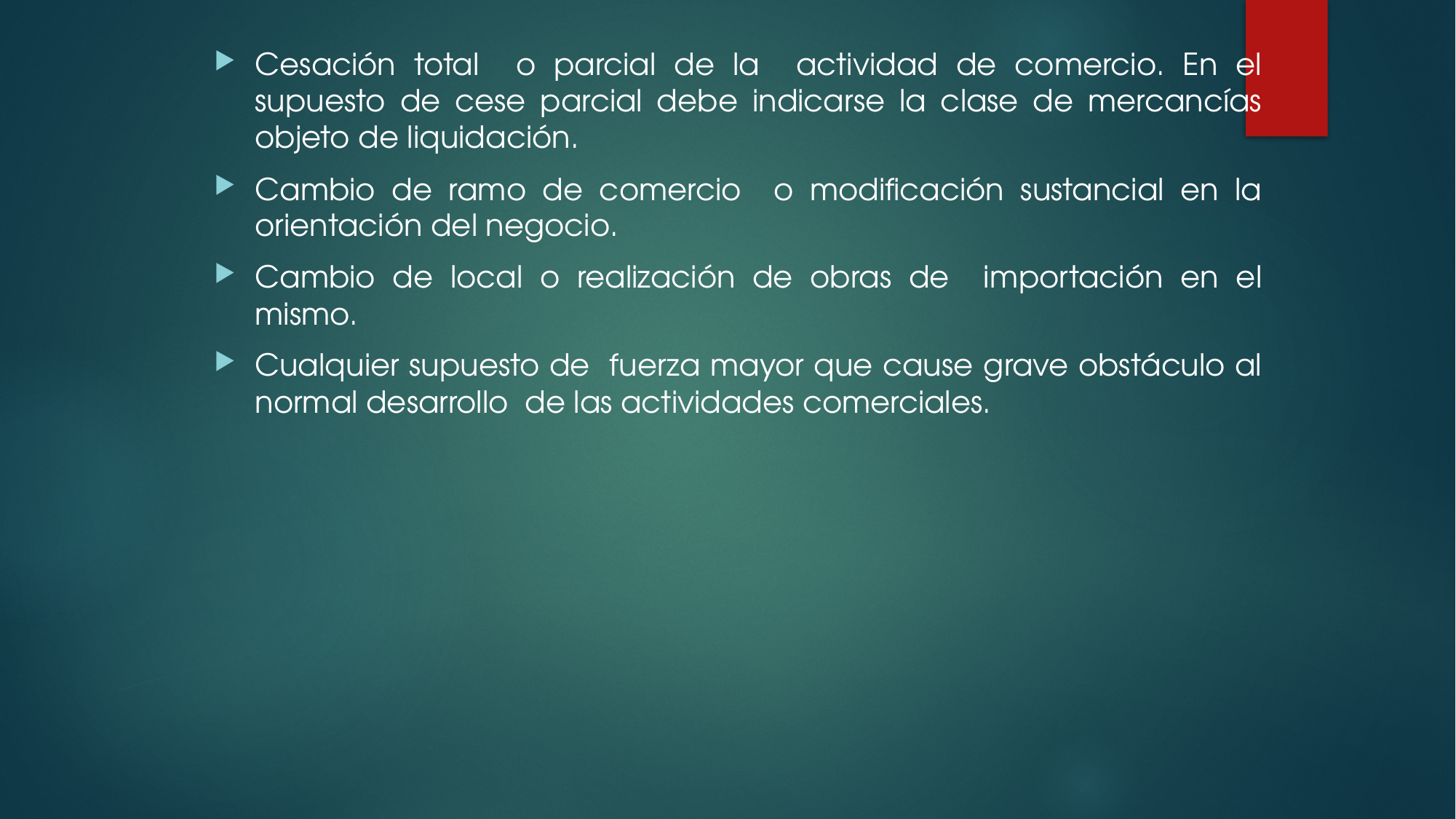

Cesación total  o parcial de la  actividad de comercio. En el supuesto de cese parcial debe indicarse la clase de mercancías objeto de liquidación.
Cambio de ramo de comercio  o modificación sustancial en la orientación del negocio.
Cambio de local o realización de obras de  importación en el mismo.
Cualquier supuesto de  fuerza mayor que cause grave obstáculo al normal desarrollo  de las actividades comerciales.